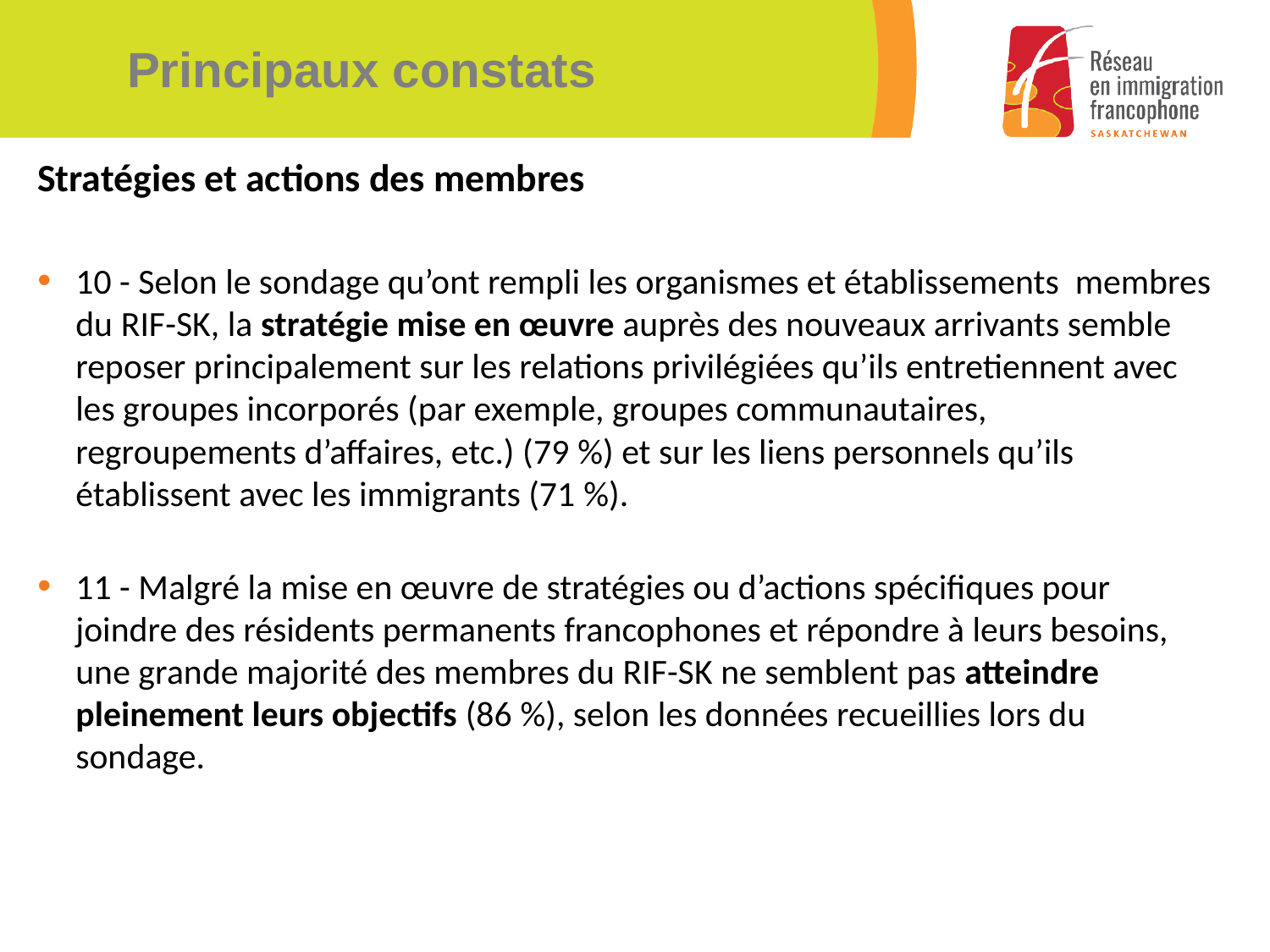

# Principaux constats
Stratégies et actions des membres

10 - Selon le sondage qu’ont rempli les organismes et établissements  membres du RIF-SK, la stratégie mise en œuvre auprès des nouveaux arrivants semble reposer principalement sur les relations privilégiées qu’ils entretiennent avec les groupes incorporés (par exemple, groupes communautaires, regroupements d’affaires, etc.) (79 %) et sur les liens personnels qu’ils établissent avec les immigrants (71 %).
11 - Malgré la mise en œuvre de stratégies ou d’actions spécifiques pour joindre des résidents permanents francophones et répondre à leurs besoins, une grande majorité des membres du RIF-SK ne semblent pas atteindre pleinement leurs objectifs (86 %), selon les données recueillies lors du sondage.